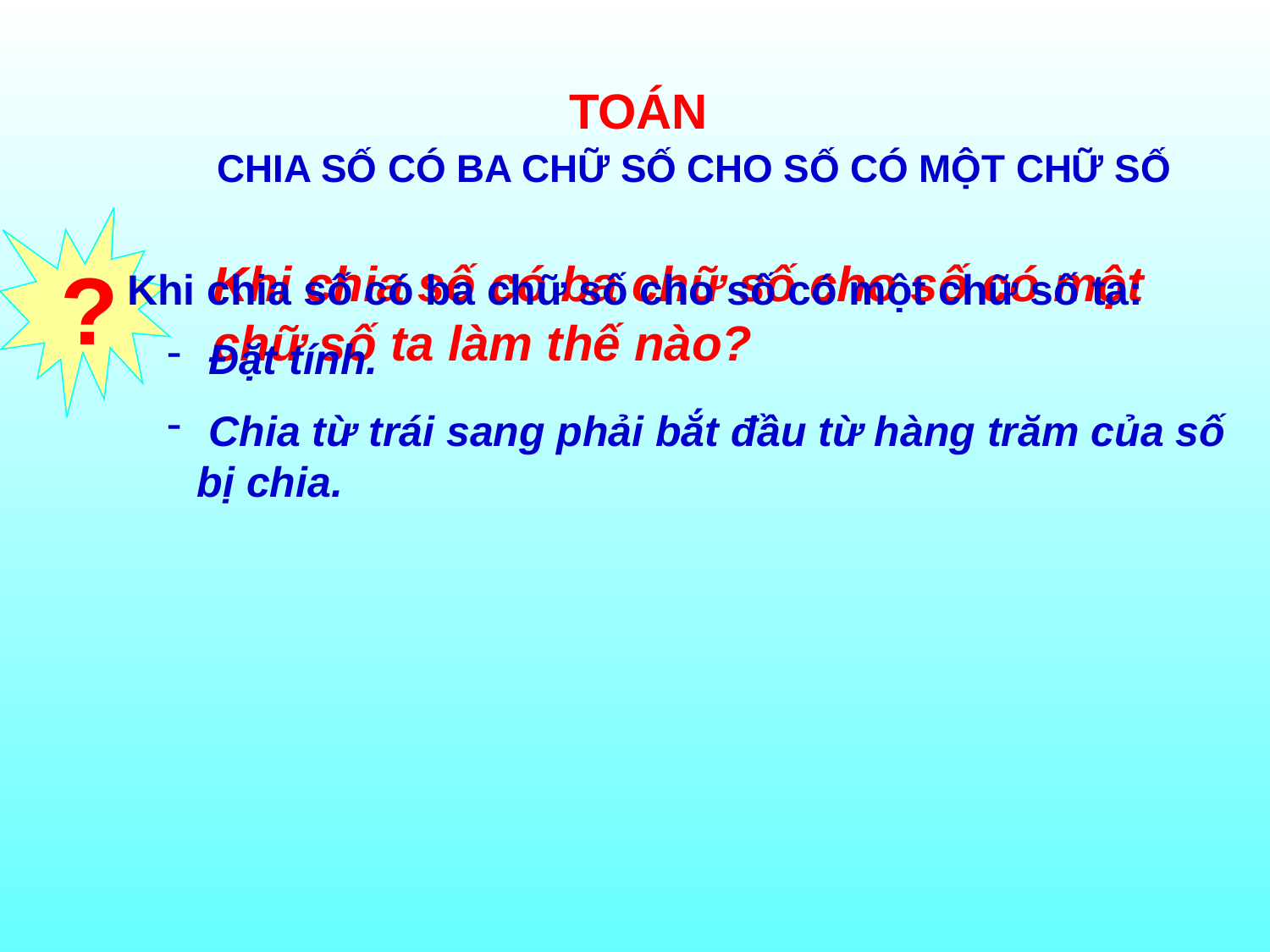

TOÁN
CHIA SỐ CÓ BA CHỮ SỐ CHO SỐ CÓ MỘT CHỮ SỐ

?
Khi chia số có ba chữ số cho số có một chữ số ta làm thế nào?
Khi chia số có ba chữ số cho số có một chữ số ta:
 Đặt tính.
 Chia từ trái sang phải bắt đầu từ hàng trăm của số bị chia.